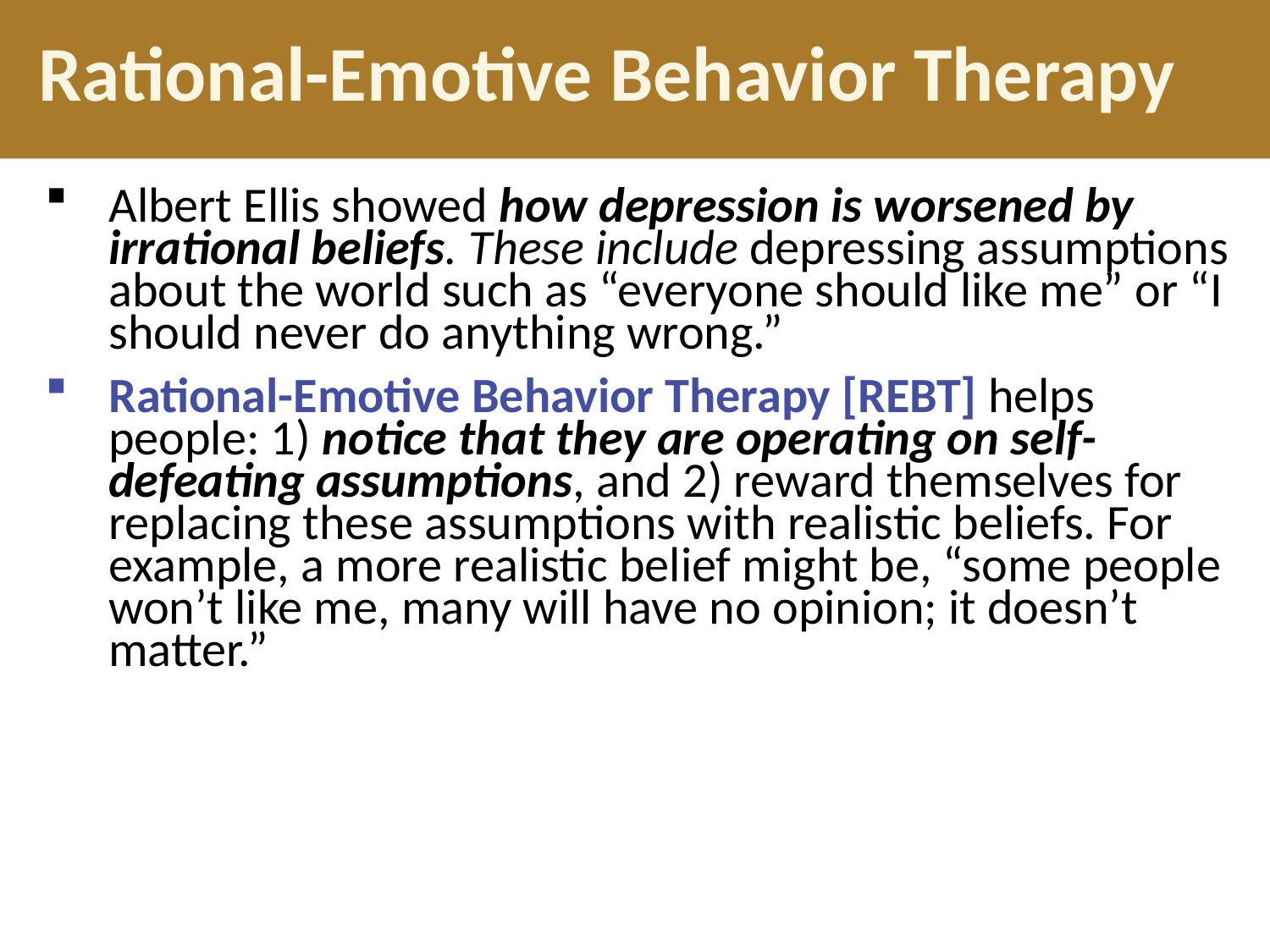

Rational-Emotive Behavior Therapy
Albert Ellis showed how depression is worsened by irrational beliefs. These include depressing assumptions about the world such as “everyone should like me” or “I should never do anything wrong.”
Rational-Emotive Behavior Therapy [REBT] helps people: 1) notice that they are operating on self-defeating assumptions, and 2) reward themselves for replacing these assumptions with realistic beliefs. For example, a more realistic belief might be, “some people won’t like me, many will have no opinion; it doesn’t matter.”